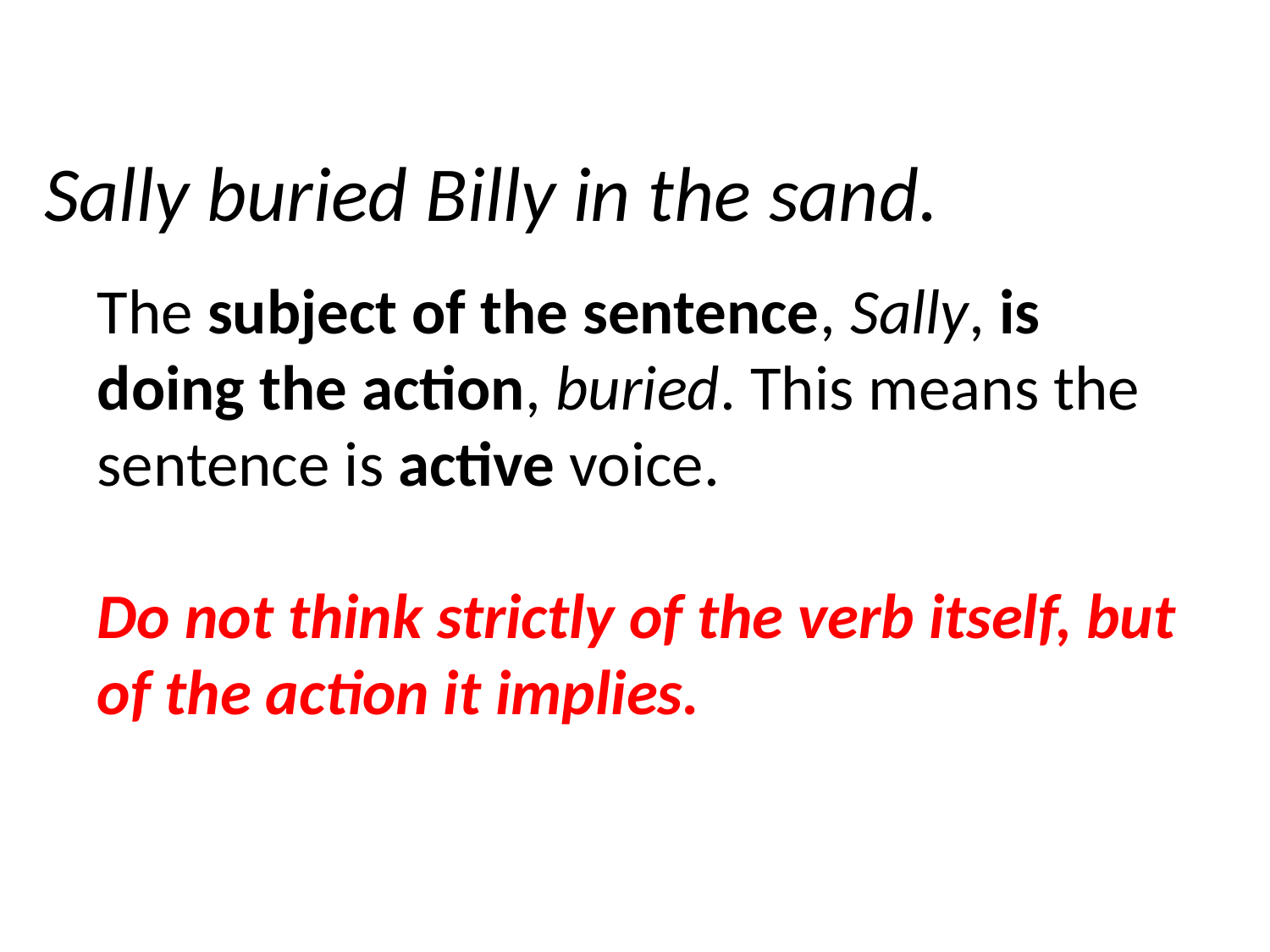

Sally buried Billy in the sand.
The subject of the sentence, Sally, is doing the action, buried. This means the sentence is active voice.

Do not think strictly of the verb itself, but of the action it implies.